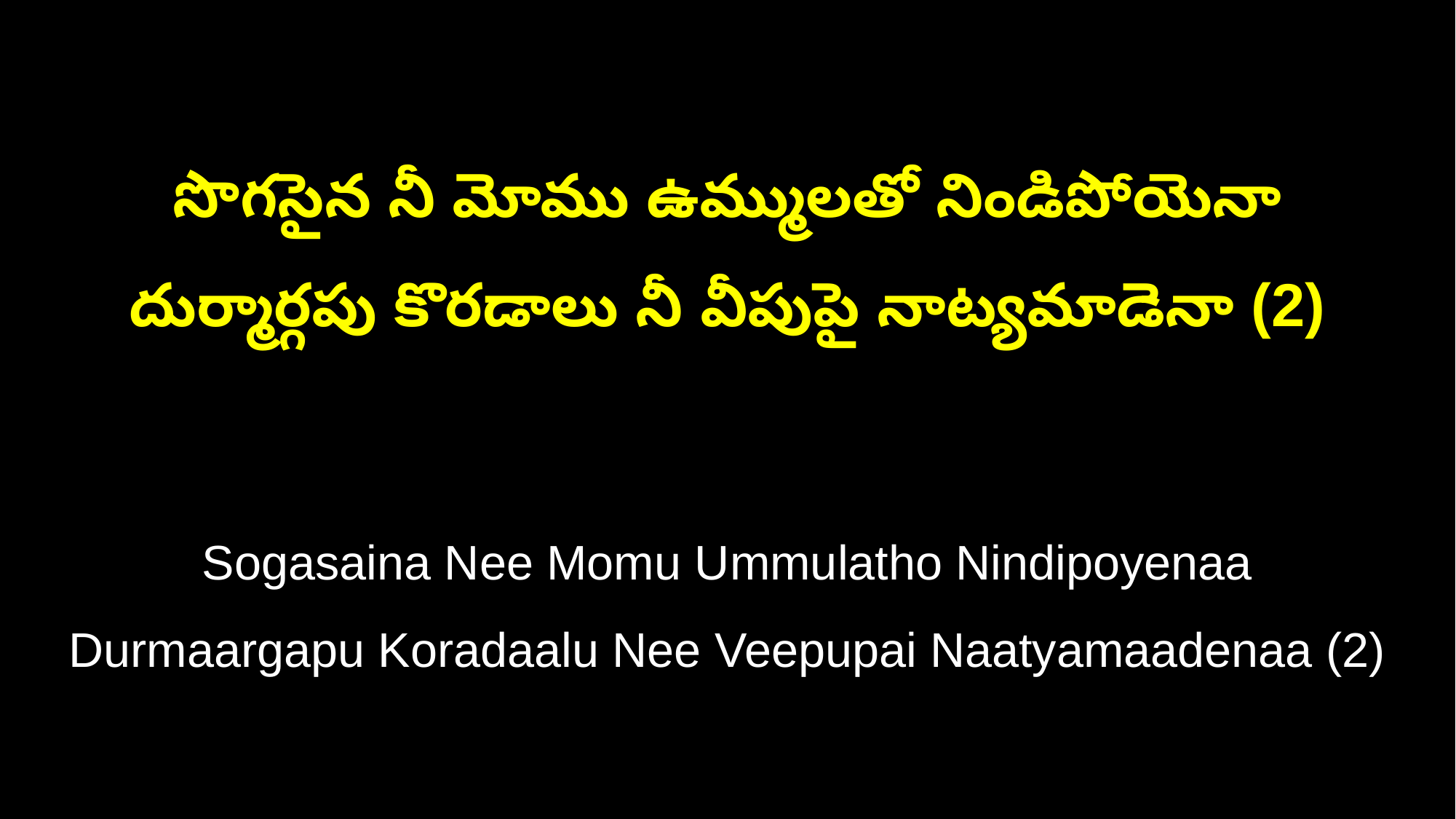

సొగసైన నీ మోము ఉమ్ములతో నిండిపోయెనా
దుర్మార్గపు కొరడాలు నీ వీపుపై నాట్యమాడెనా (2)
Sogasaina Nee Momu Ummulatho Nindipoyenaa
Durmaargapu Koradaalu Nee Veepupai Naatyamaadenaa (2)